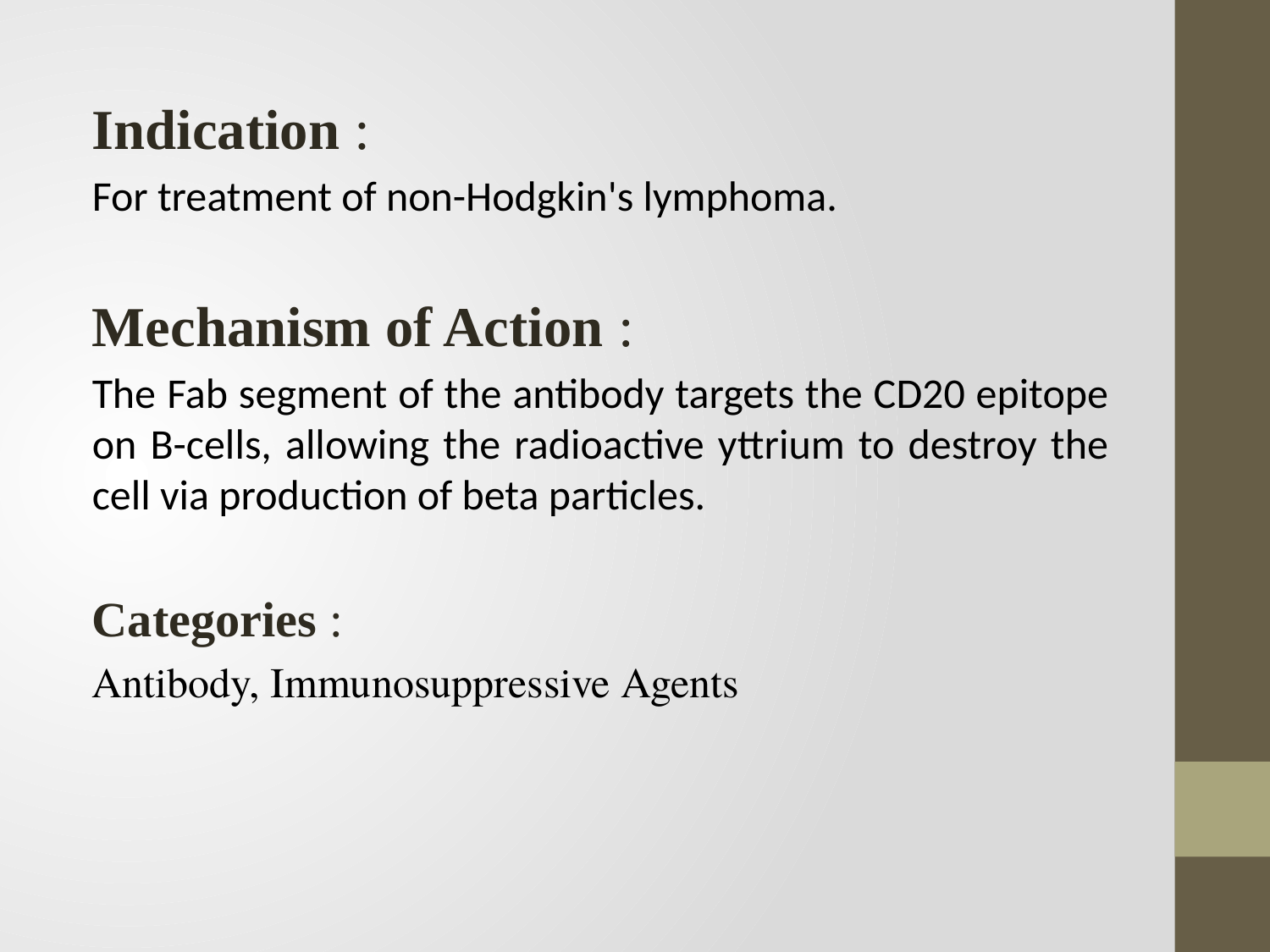

Indication :
For treatment of non-Hodgkin's lymphoma.

Mechanism of Action :
The Fab segment of the antibody targets the CD20 epitope on B-cells, allowing the radioactive yttrium to destroy the cell via production of beta particles.

Categories :
Antibody, Immunosuppressive Agents